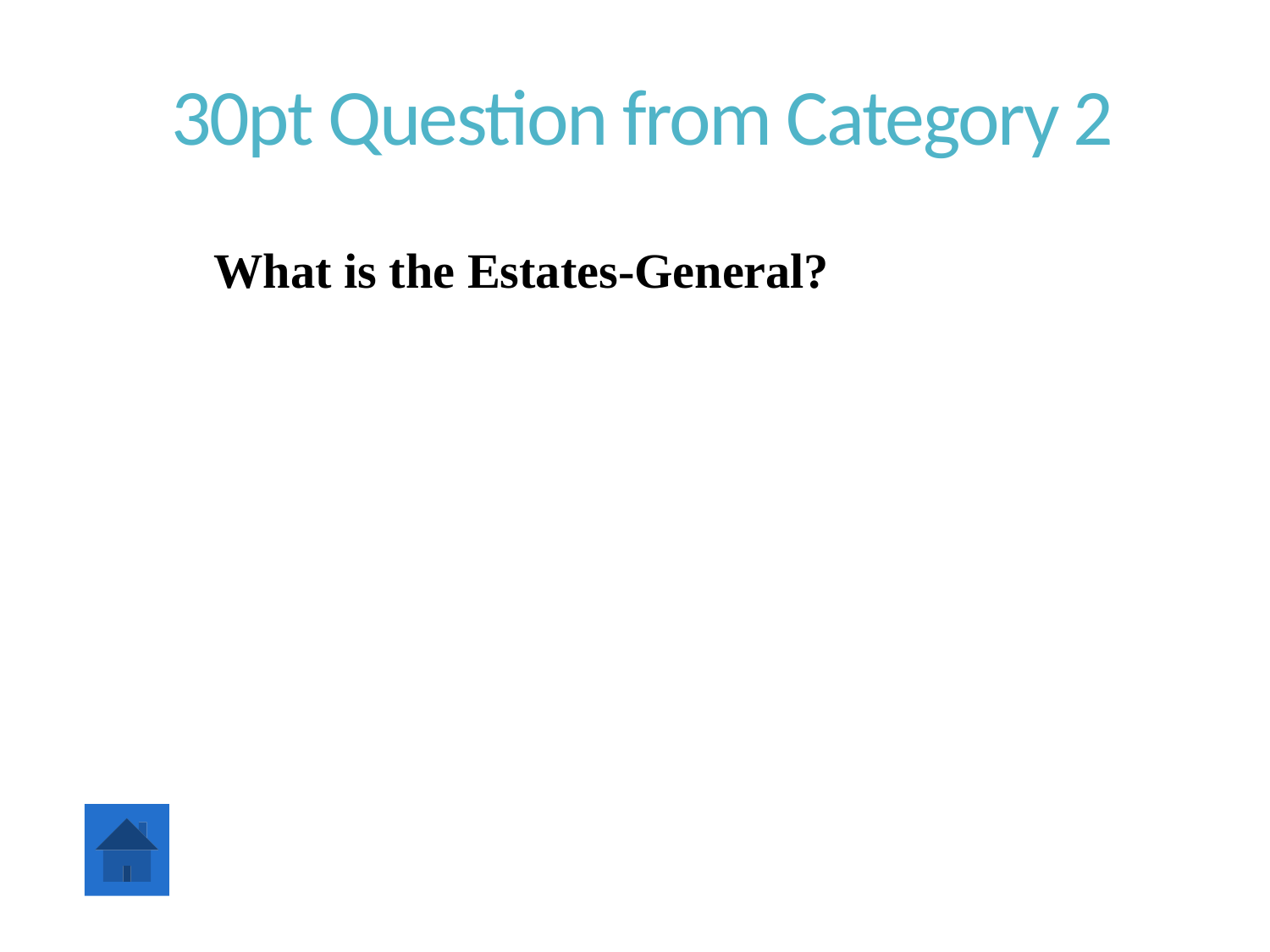

# 30pt Question from Category 2
What is the Estates-General?